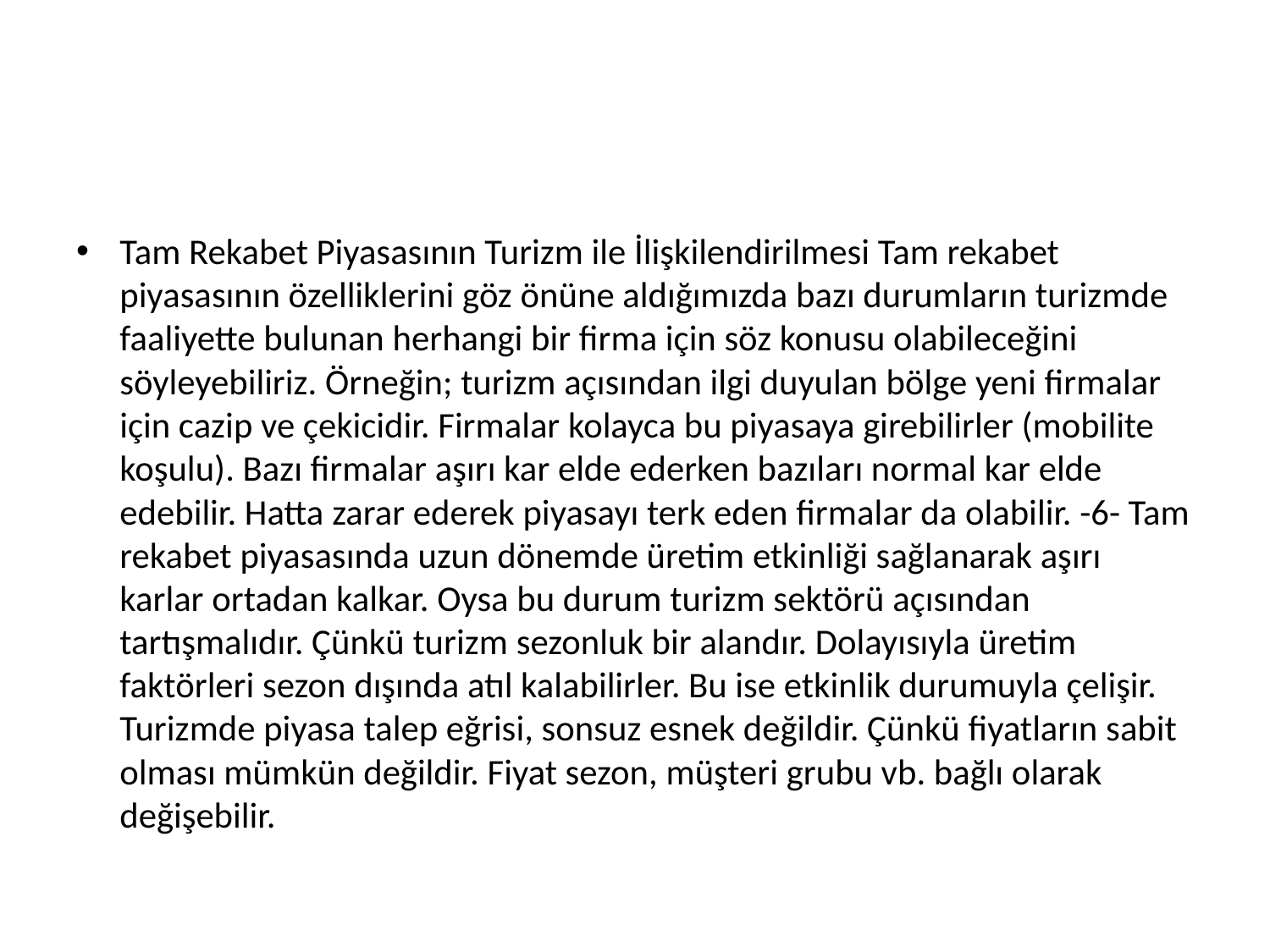

#
Tam Rekabet Piyasasının Turizm ile İlişkilendirilmesi Tam rekabet piyasasının özelliklerini göz önüne aldığımızda bazı durumların turizmde faaliyette bulunan herhangi bir firma için söz konusu olabileceğini söyleyebiliriz. Örneğin; turizm açısından ilgi duyulan bölge yeni firmalar için cazip ve çekicidir. Firmalar kolayca bu piyasaya girebilirler (mobilite koşulu). Bazı firmalar aşırı kar elde ederken bazıları normal kar elde edebilir. Hatta zarar ederek piyasayı terk eden firmalar da olabilir. -6- Tam rekabet piyasasında uzun dönemde üretim etkinliği sağlanarak aşırı karlar ortadan kalkar. Oysa bu durum turizm sektörü açısından tartışmalıdır. Çünkü turizm sezonluk bir alandır. Dolayısıyla üretim faktörleri sezon dışında atıl kalabilirler. Bu ise etkinlik durumuyla çelişir. Turizmde piyasa talep eğrisi, sonsuz esnek değildir. Çünkü fiyatların sabit olması mümkün değildir. Fiyat sezon, müşteri grubu vb. bağlı olarak değişebilir.